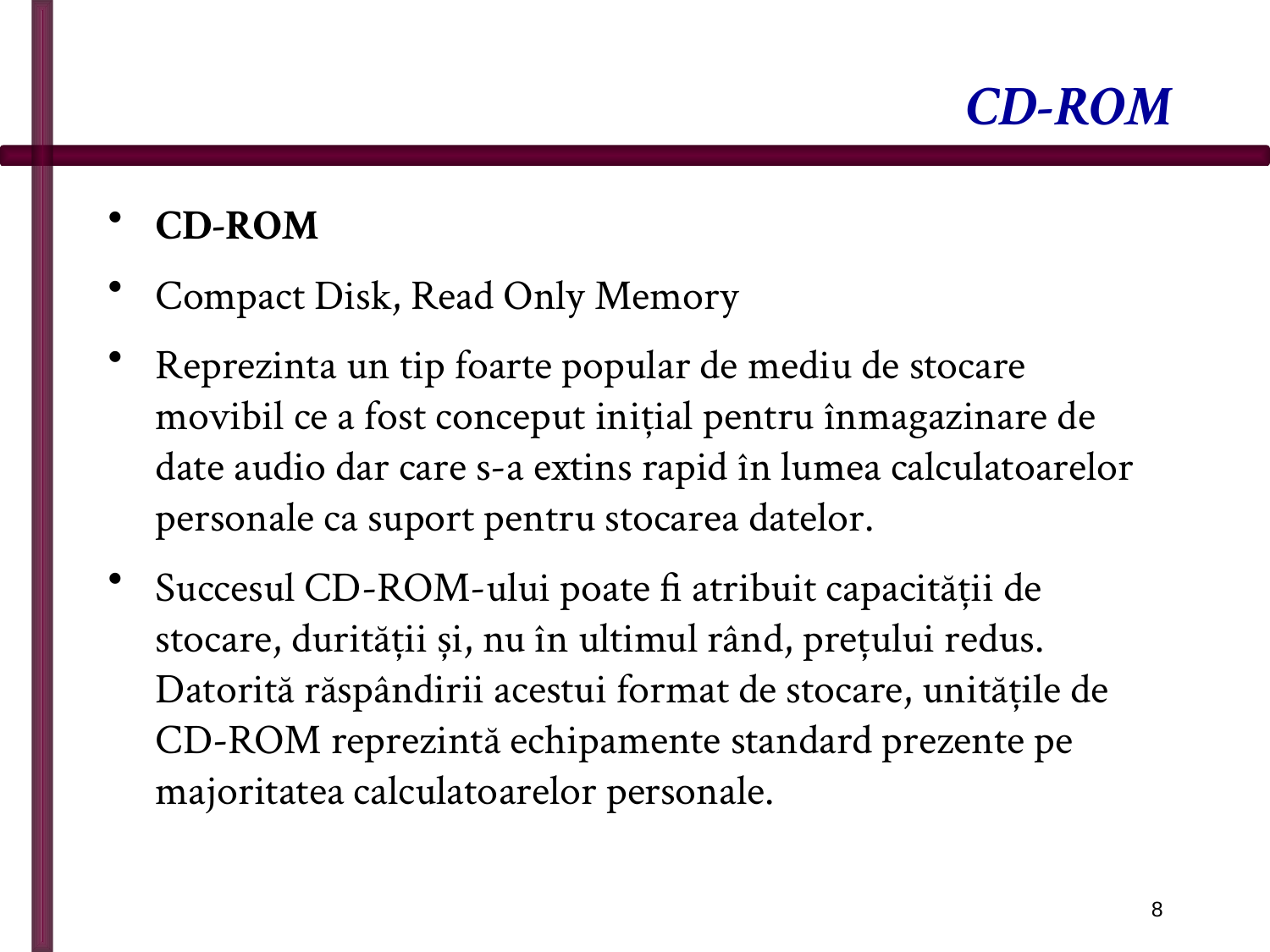

# CD-ROM
CD-ROM
Compact Disk, Read Only Memory
Reprezinta un tip foarte popular de mediu de stocare movibil ce a fost conceput iniţial pentru înmagazinare de date audio dar care s-a extins rapid în lumea calculatoarelor personale ca suport pentru stocarea datelor.
Succesul CD-ROM-ului poate fi atribuit capacităţii de stocare, durităţii şi, nu în ultimul rând, preţului redus. Datorită răspândirii acestui format de stocare, unităţile de CD-ROM reprezintă echipamente standard prezente pe majoritatea calculatoarelor personale.